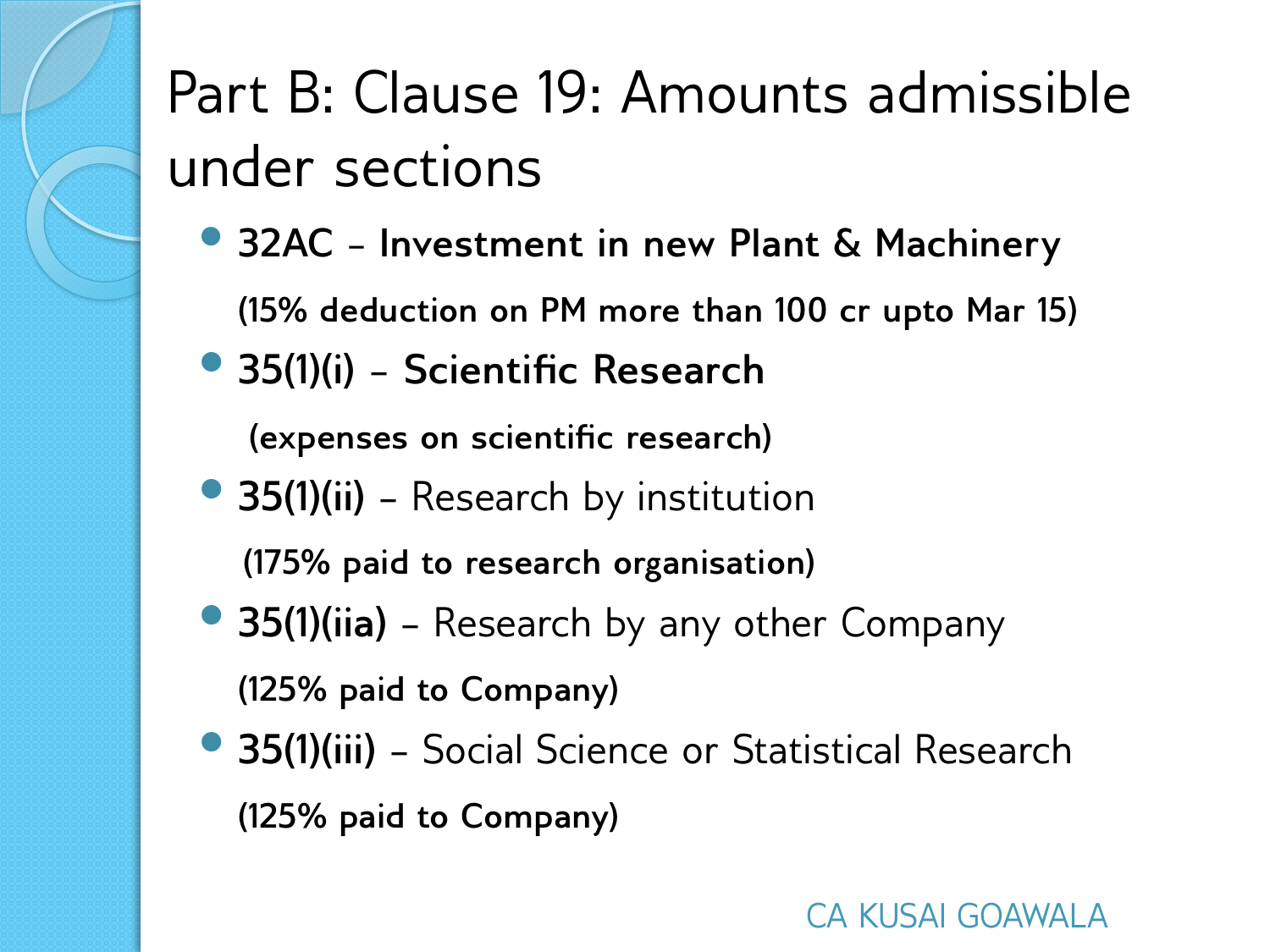

# Part B: Clause 19: Amounts admissible under sections
32AC – Investment in new Plant & Machinery
	(15% deduction on PM more than 100 cr upto Mar 15)
35(1)(i) – Scientific Research
	 (expenses on scientific research)
35(1)(ii) – Research by institution
(175% paid to research organisation)
35(1)(iia) – Research by any other Company
	(125% paid to Company)
35(1)(iii) – Social Science or Statistical Research
	(125% paid to Company)

CA KUSAI GOAWALA